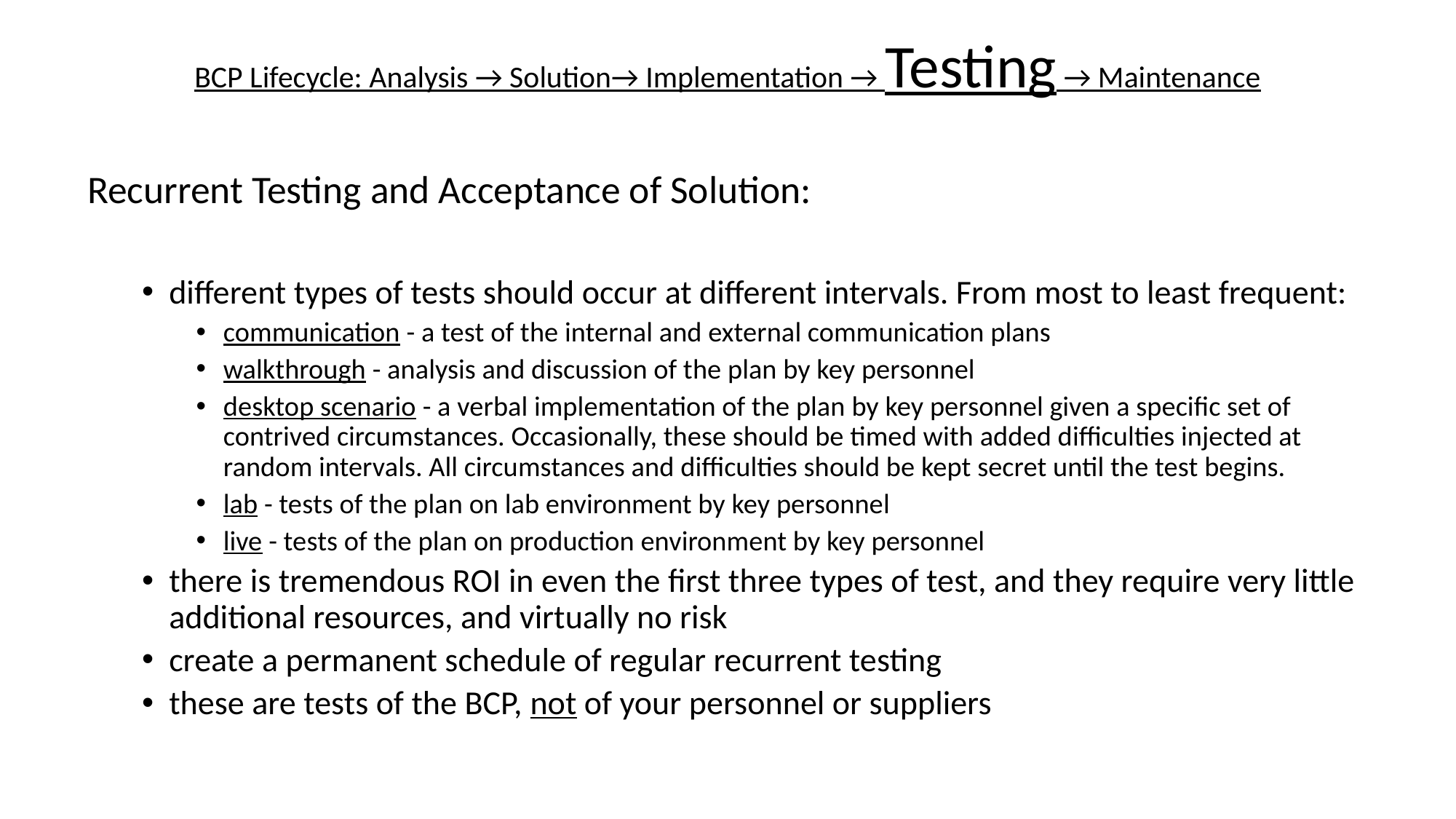

# BCP Lifecycle: Analysis → Solution→ Implementation → Testing → Maintenance
Recurrent Testing and Acceptance of Solution:

different types of tests should occur at different intervals. From most to least frequent:
communication - a test of the internal and external communication plans
walkthrough - analysis and discussion of the plan by key personnel
desktop scenario - a verbal implementation of the plan by key personnel given a specific set of contrived circumstances. Occasionally, these should be timed with added difficulties injected at random intervals. All circumstances and difficulties should be kept secret until the test begins.
lab - tests of the plan on lab environment by key personnel
live - tests of the plan on production environment by key personnel
there is tremendous ROI in even the first three types of test, and they require very little additional resources, and virtually no risk
create a permanent schedule of regular recurrent testing
these are tests of the BCP, not of your personnel or suppliers